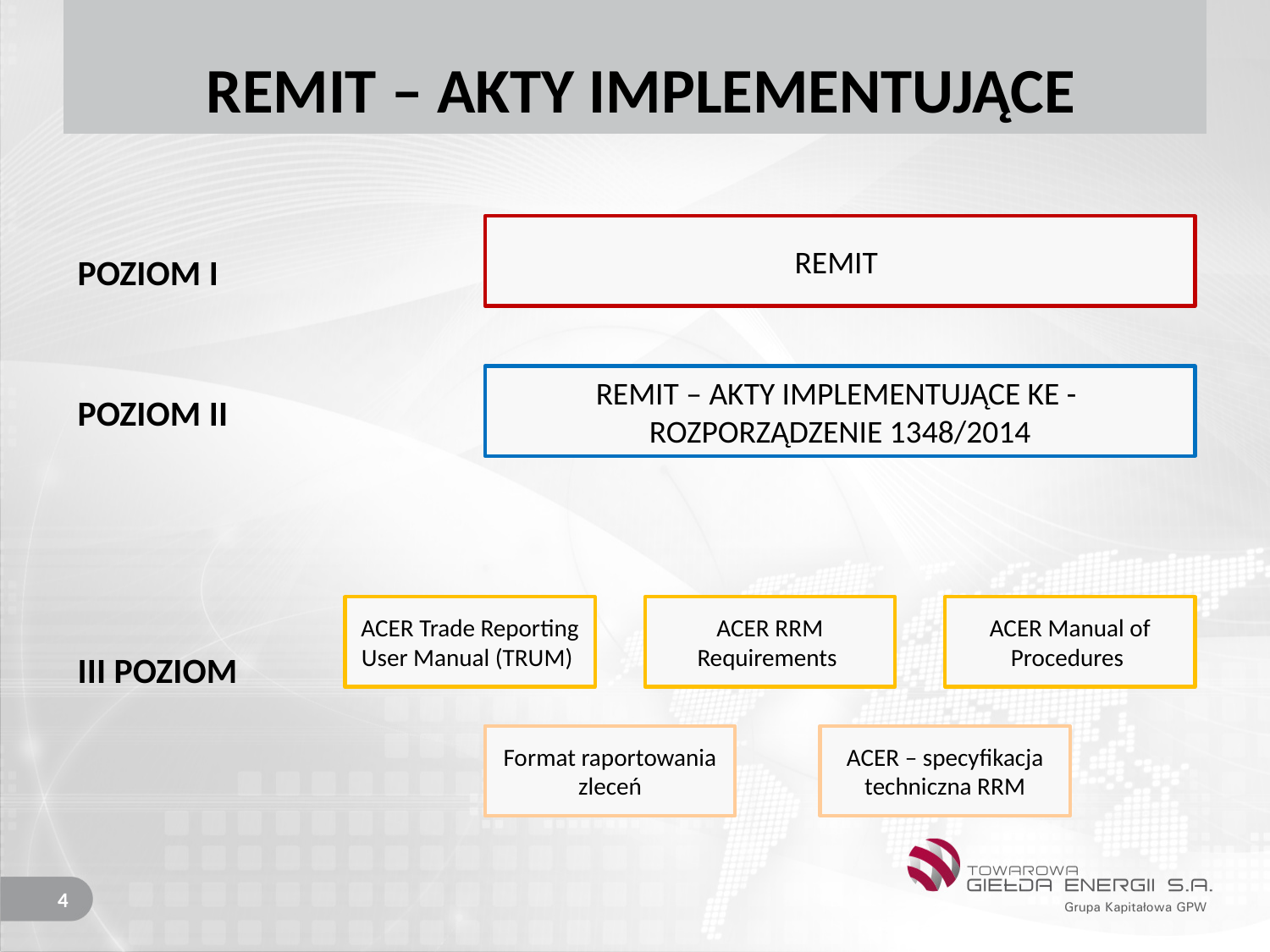

# REMIT – AKTY IMPLEMENTUJĄCE

POZIOM I
REMIT

POZIOM II
REMIT – AKTY IMPLEMENTUJĄCE KE -
ROZPORZĄDZENIE 1348/2014
ACER Trade Reporting User Manual (TRUM)
ACER RRM Requirements
ACER Manual of Procedures
III POZIOM
Format raportowania zleceń
ACER – specyfikacja techniczna RRM
4